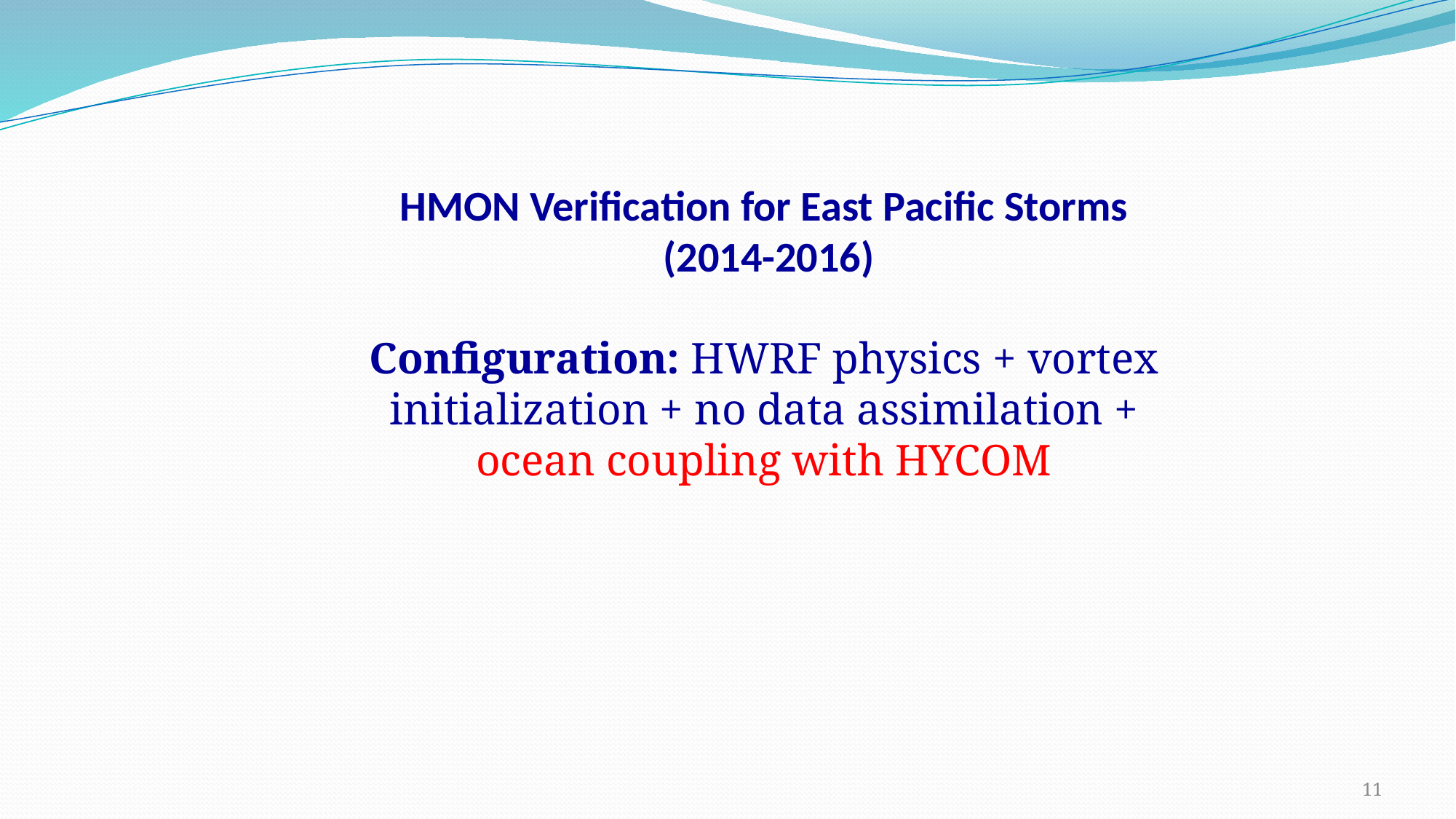

HMON Verification for East Pacific Storms
 (2014-2016)

Configuration: HWRF physics + vortex initialization + no data assimilation + ocean coupling with HYCOM

11